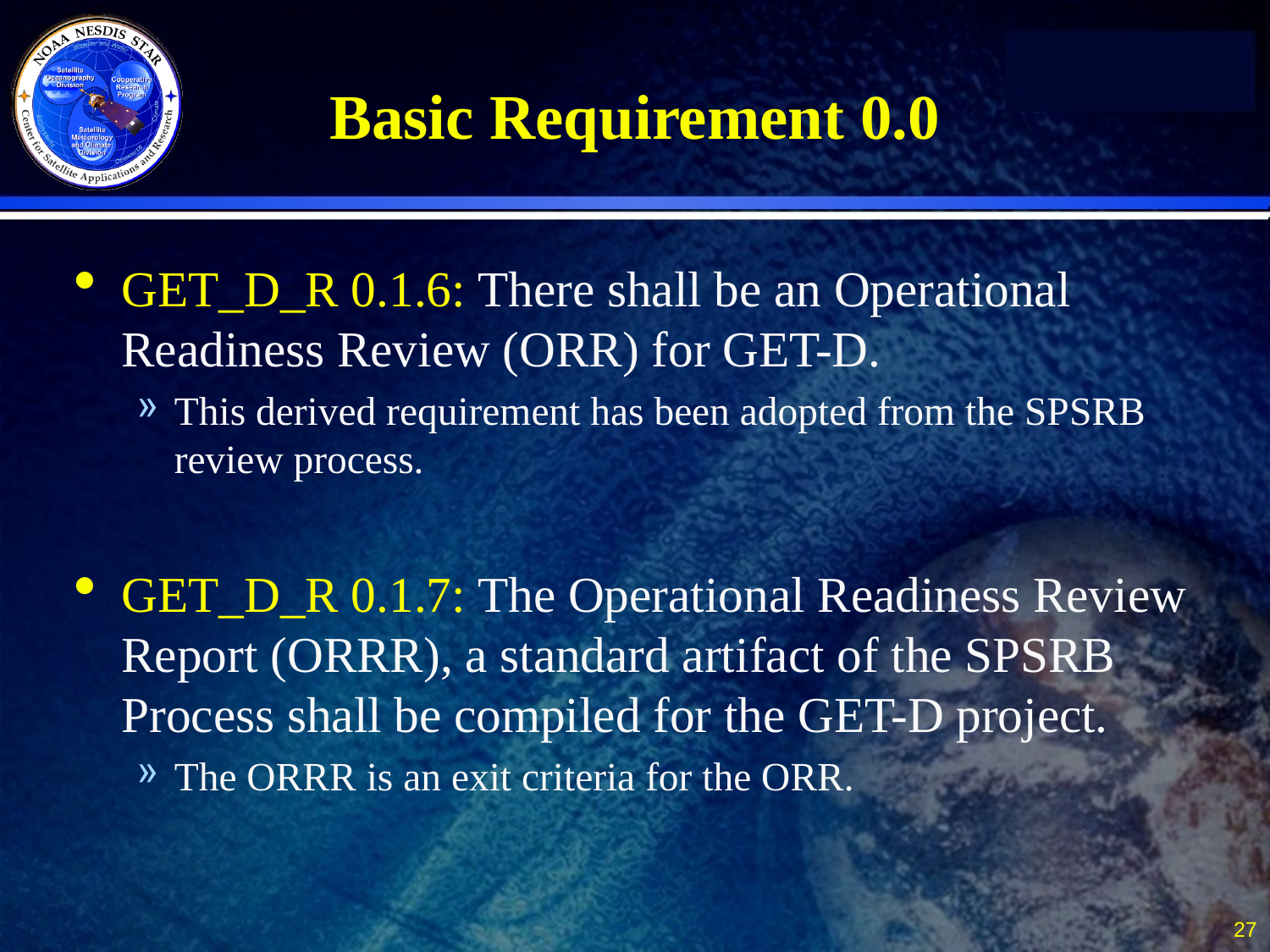

# Basic Requirement 0.0

GET_D_R 0.1.6: There shall be an Operational Readiness Review (ORR) for GET-D.
This derived requirement has been adopted from the SPSRB review process.

GET_D_R 0.1.7: The Operational Readiness Review Report (ORRR), a standard artifact of the SPSRB Process shall be compiled for the GET-D project.
The ORRR is an exit criteria for the ORR.